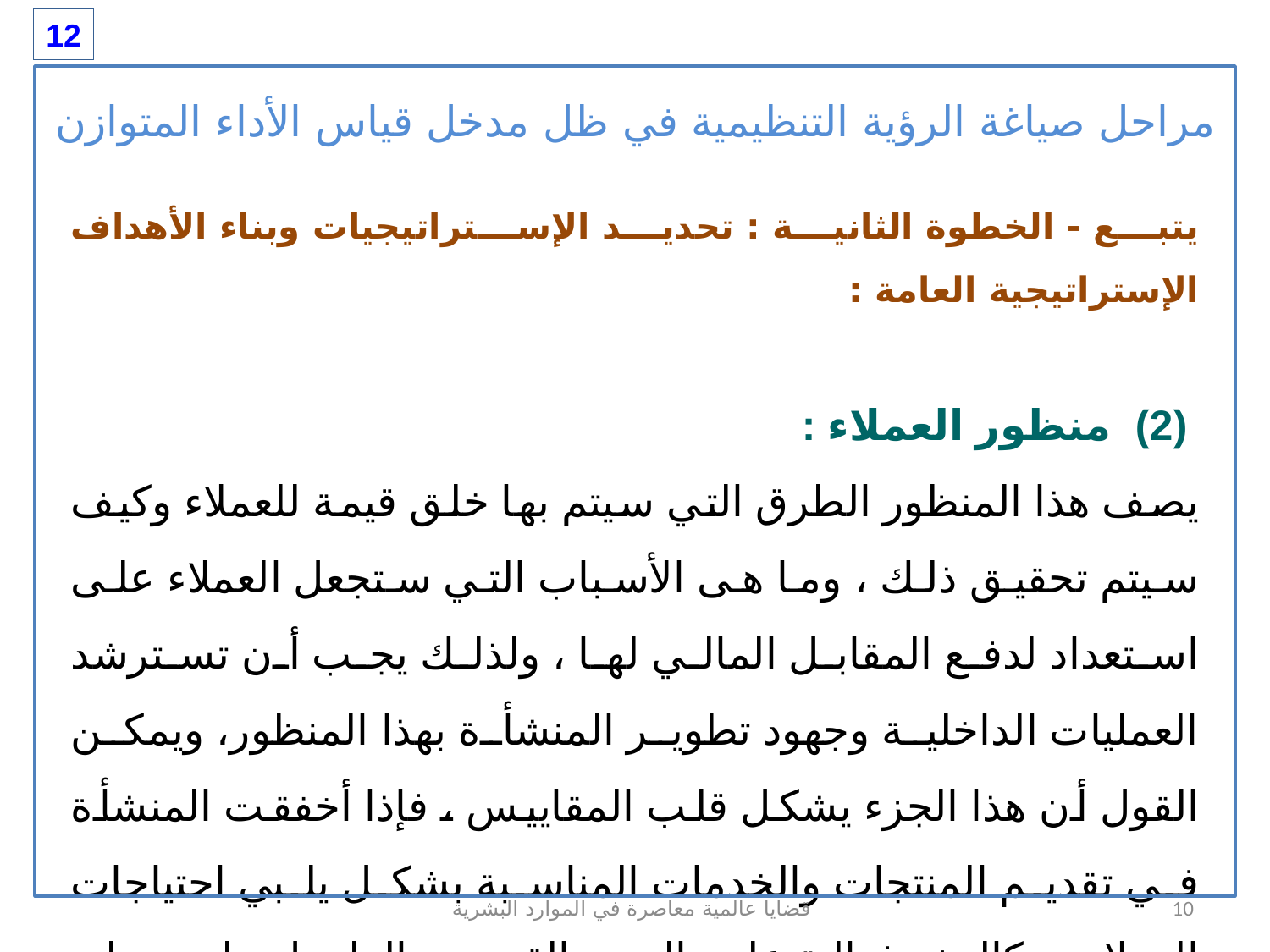

12
مراحل صياغة الرؤية التنظيمية في ظل مدخل قياس الأداء المتوازن

يتبع - الخطوة الثانية : تحديد الإستراتيجيات وبناء الأهداف الإستراتيجية العامة :

 (2)  منظور العملاء :
يصف هذا المنظور الطرق التي سيتم بها خلق قيمة للعملاء وكيف سيتم تحقيق ذلك ، وما هى الأسباب التي ستجعل العملاء على استعداد لدفع المقابل المالي لها ، ولذلك يجب أن تسترشد العمليات الداخلية وجهود تطوير المنشأة بهذا المنظور، ويمكن القول أن هذا الجزء يشكل قلب المقاييس ، فإذا أخفقت المنشأة في تقديم المنتجات والخدمات المناسبة بشكل يلبي احتياجات العملاء وبتكاليف فعالة على المدى القصير والطويل ، لن تتولد إيرادات وتتدهور المنشأة وتموت.

قضايا عالمية معاصرة في الموارد البشرية
10